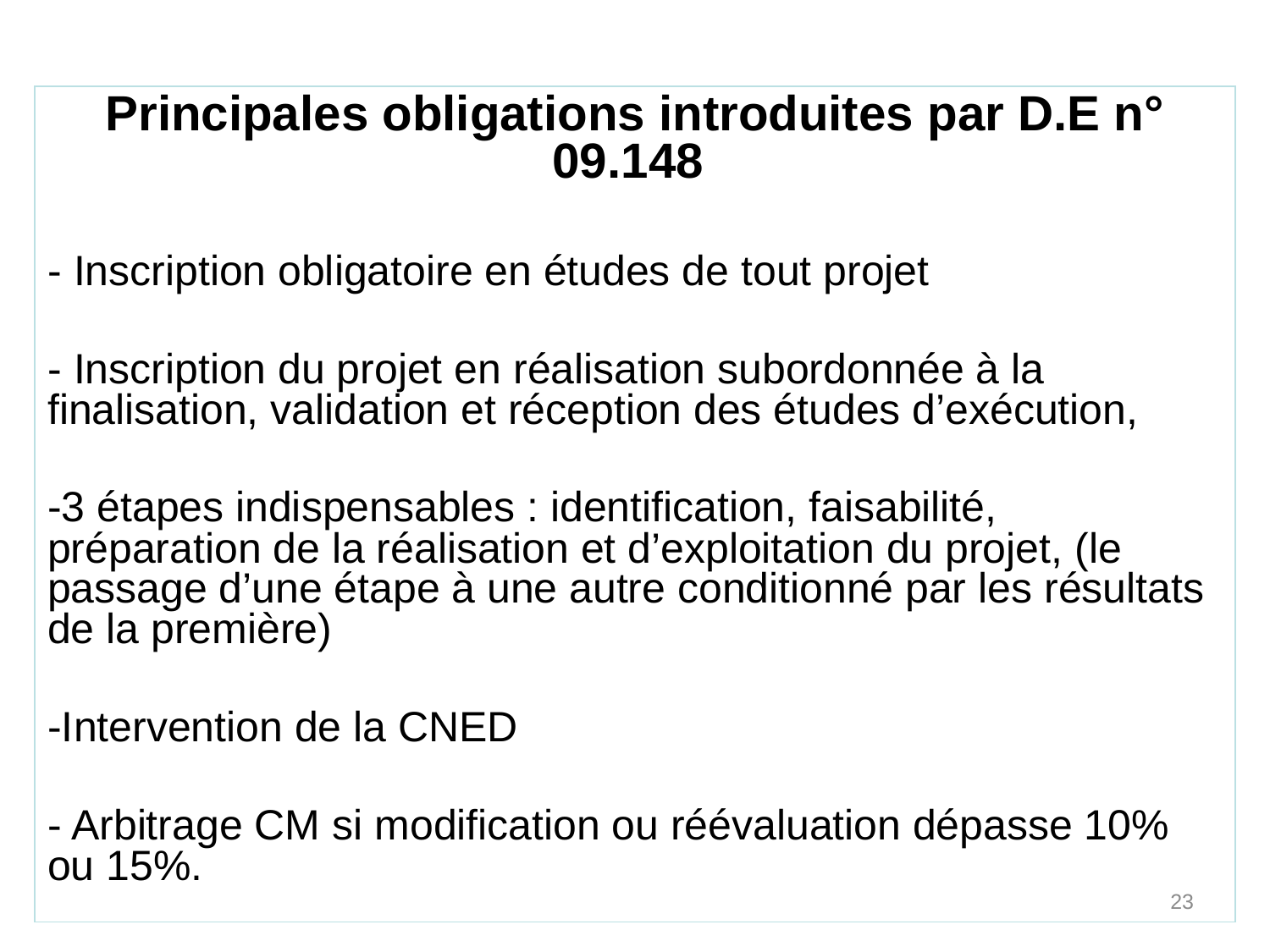

Principales obligations introduites par D.E n° 09.148

- Inscription obligatoire en études de tout projet

- Inscription du projet en réalisation subordonnée à la finalisation, validation et réception des études d’exécution,

-3 étapes indispensables : identification, faisabilité, préparation de la réalisation et d’exploitation du projet, (le passage d’une étape à une autre conditionné par les résultats de la première)

-Intervention de la CNED

- Arbitrage CM si modification ou réévaluation dépasse 10% ou 15%.

23